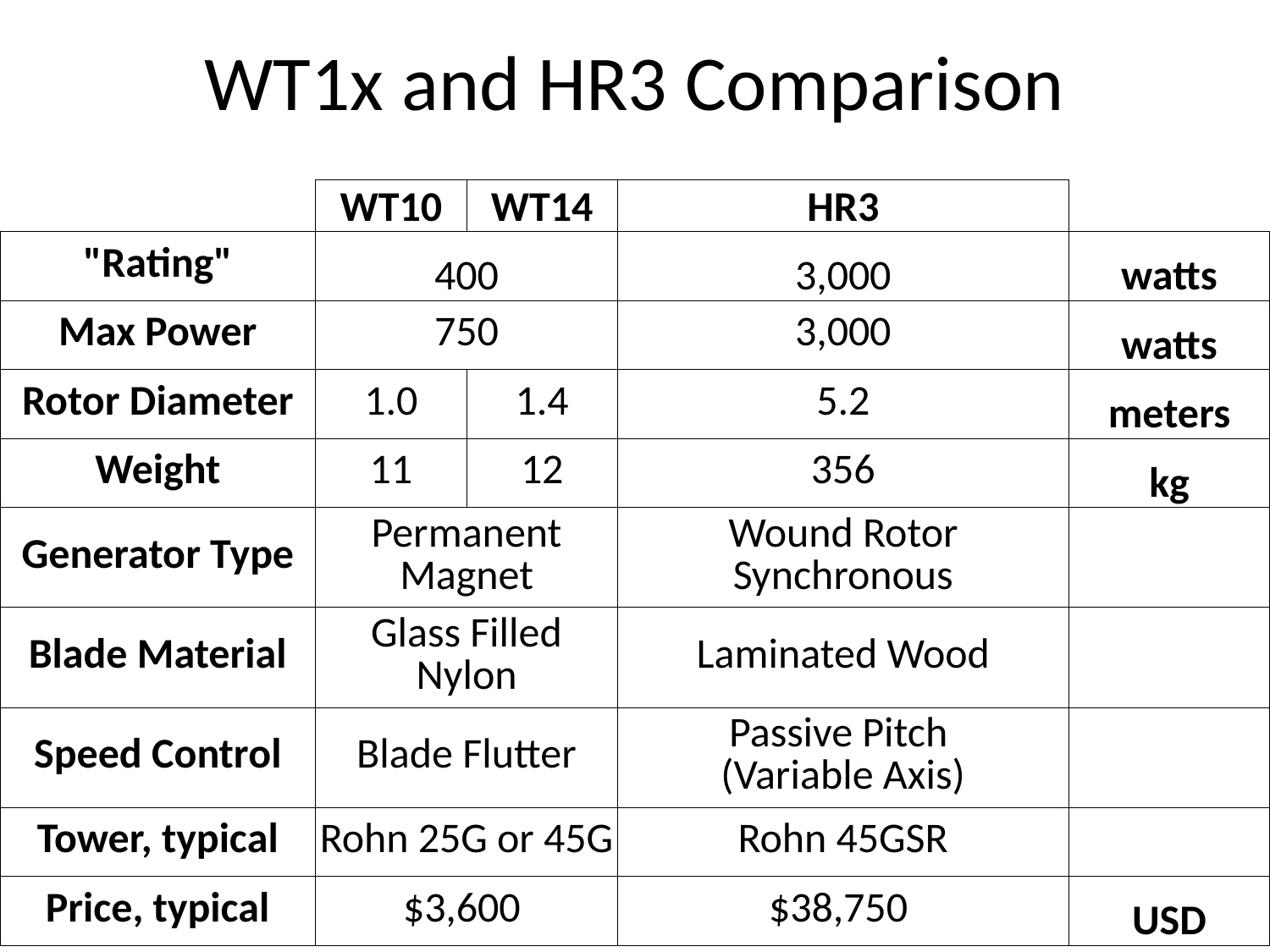

# WT1x and HR3 Comparison
|  | WT10 | WT14 | HR3 |  |
| --- | --- | --- | --- | --- |
| "Rating" | 400 |  | 3,000 | watts |
| Max Power | 750 |  | 3,000 | watts |
| Rotor Diameter | 1.0 | 1.4 | 5.2 | meters |
| Weight | 11 | 12 | 356 | kg |
| Generator Type | Permanent Magnet |  | Wound Rotor Synchronous |  |
| Blade Material | Glass Filled Nylon |  | Laminated Wood |  |
| Speed Control | Blade Flutter |  | Passive Pitch (Variable Axis) |  |
| Tower, typical | Rohn 25G or 45G |  | Rohn 45GSR |  |
| Price, typical | $3,600 |  | $38,750 | USD |